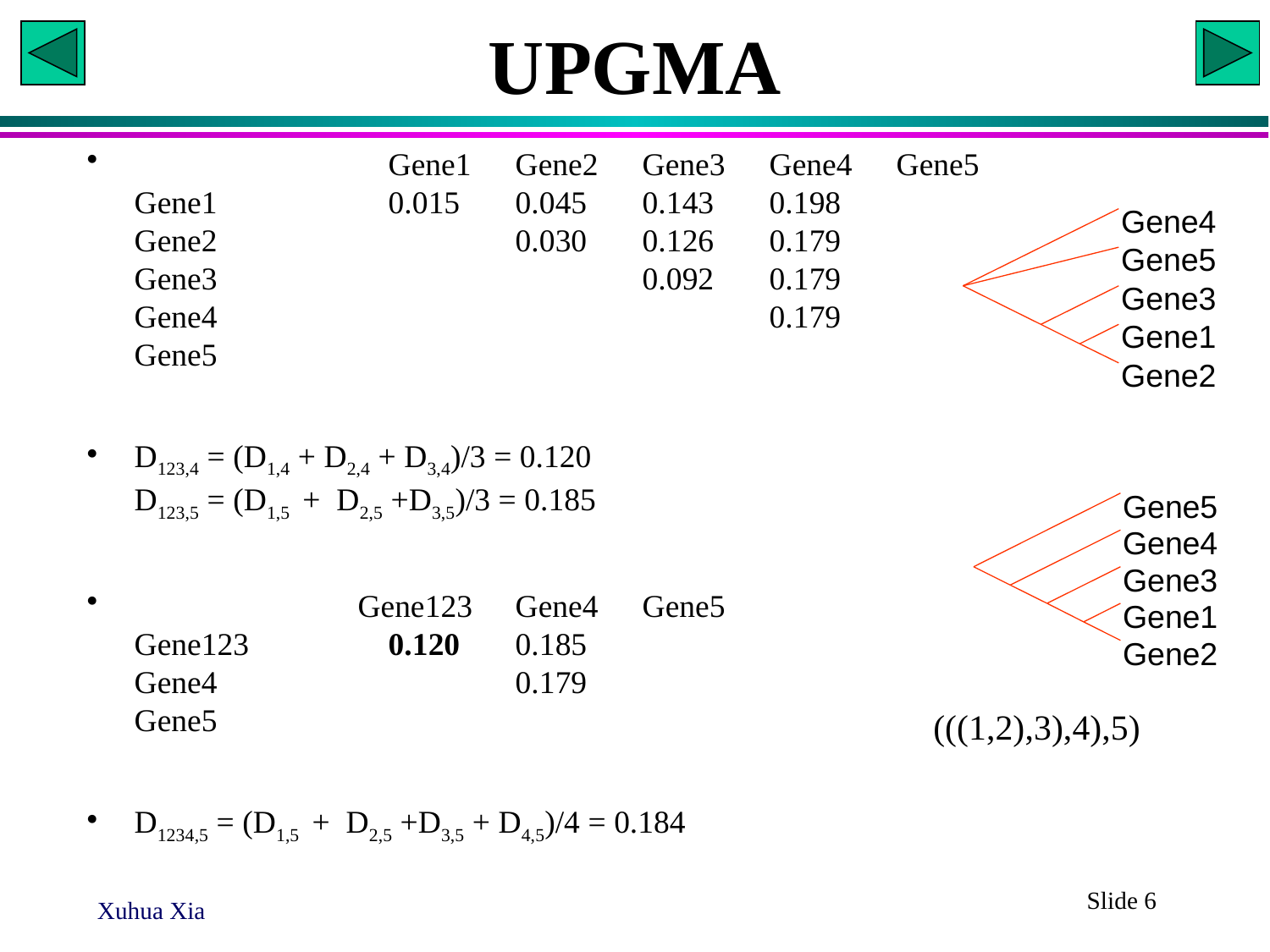

# UPGMA
		Gene1	Gene2	Gene3	Gene4	Gene5
Gene1		0.015	0.045	0.143	0.198
Gene2			0.030	0.126	0.179
Gene3				0.092	0.179
Gene4					0.179
Gene5

D123,4 = (D1,4 + D2,4 + D3,4)/3 = 0.120
D123,5 = (D1,5  +  D2,5 +D3,5)/3 = 0.185

	            Gene123	Gene4	Gene5
Gene123		0.120	0.185
Gene4			0.179
Gene5

D1234,5 = (D1,5  +  D2,5 +D3,5 + D4,5)/4 = 0.184
Gene4

Gene5

Gene3

Gene1

Gene2
Gene5

Gene4

Gene3

Gene1

Gene2
(((1,2),3),4),5)
Slide 6
Xuhua Xia